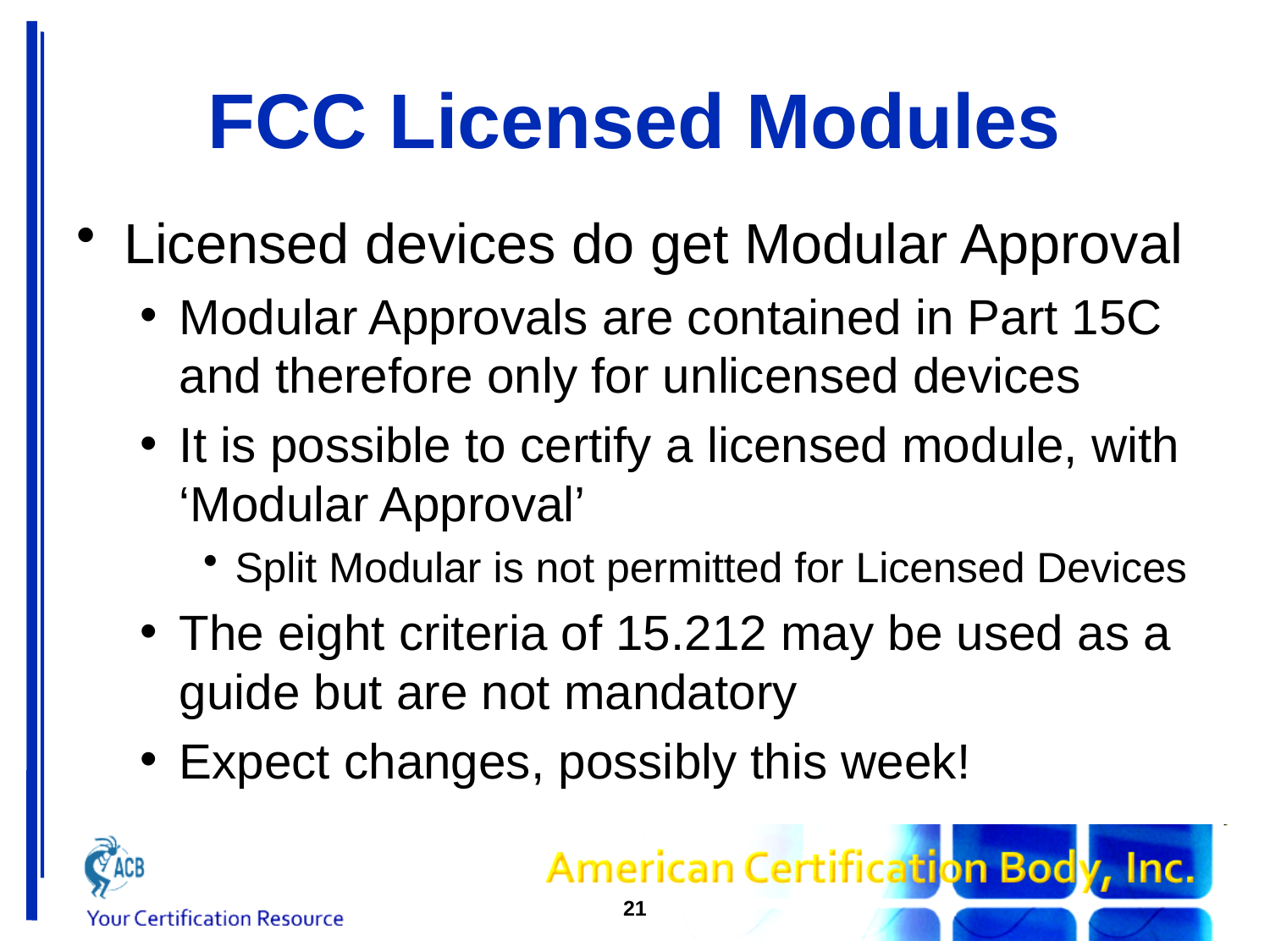

# FCC Licensed Modules
Licensed devices do get Modular Approval
Modular Approvals are contained in Part 15C and therefore only for unlicensed devices
It is possible to certify a licensed module, with ‘Modular Approval’
Split Modular is not permitted for Licensed Devices
The eight criteria of 15.212 may be used as a guide but are not mandatory
Expect changes, possibly this week!
21